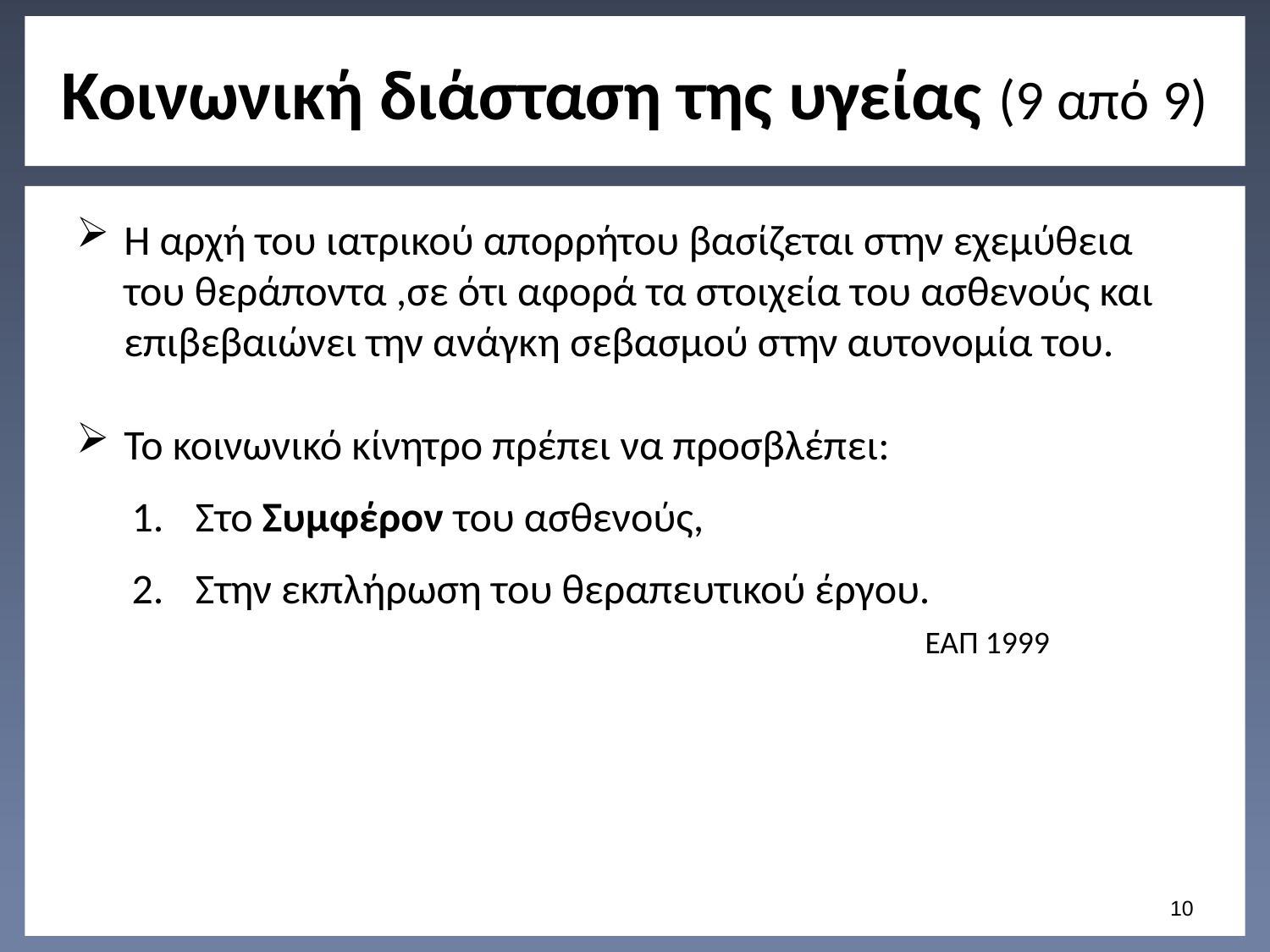

# Κοινωνική διάσταση της υγείας (9 από 9)
Η αρχή του ιατρικού απορρήτου βασίζεται στην εχεμύθεια του θεράποντα ,σε ότι αφορά τα στοιχεία του ασθενούς και επιβεβαιώνει την ανάγκη σεβασμού στην αυτονομία του.
Το κοινωνικό κίνητρο πρέπει να προσβλέπει:
Στο Συμφέρον του ασθενούς,
Στην εκπλήρωση του θεραπευτικού έργου.
ΕΑΠ 1999
10